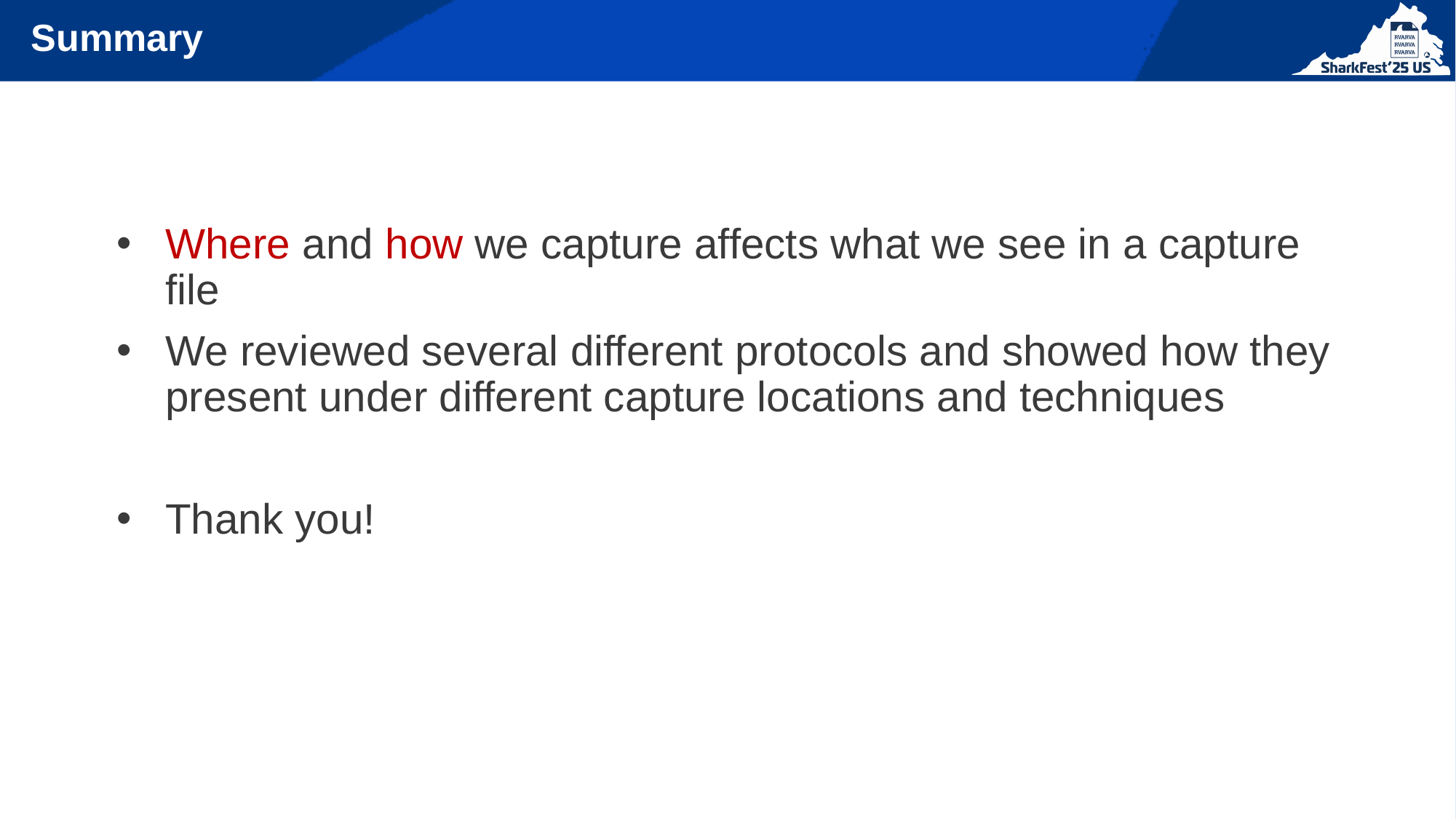

# Summary
Where and how we capture affects what we see in a capture file
We reviewed several different protocols and showed how they present under different capture locations and techniques

Thank you!